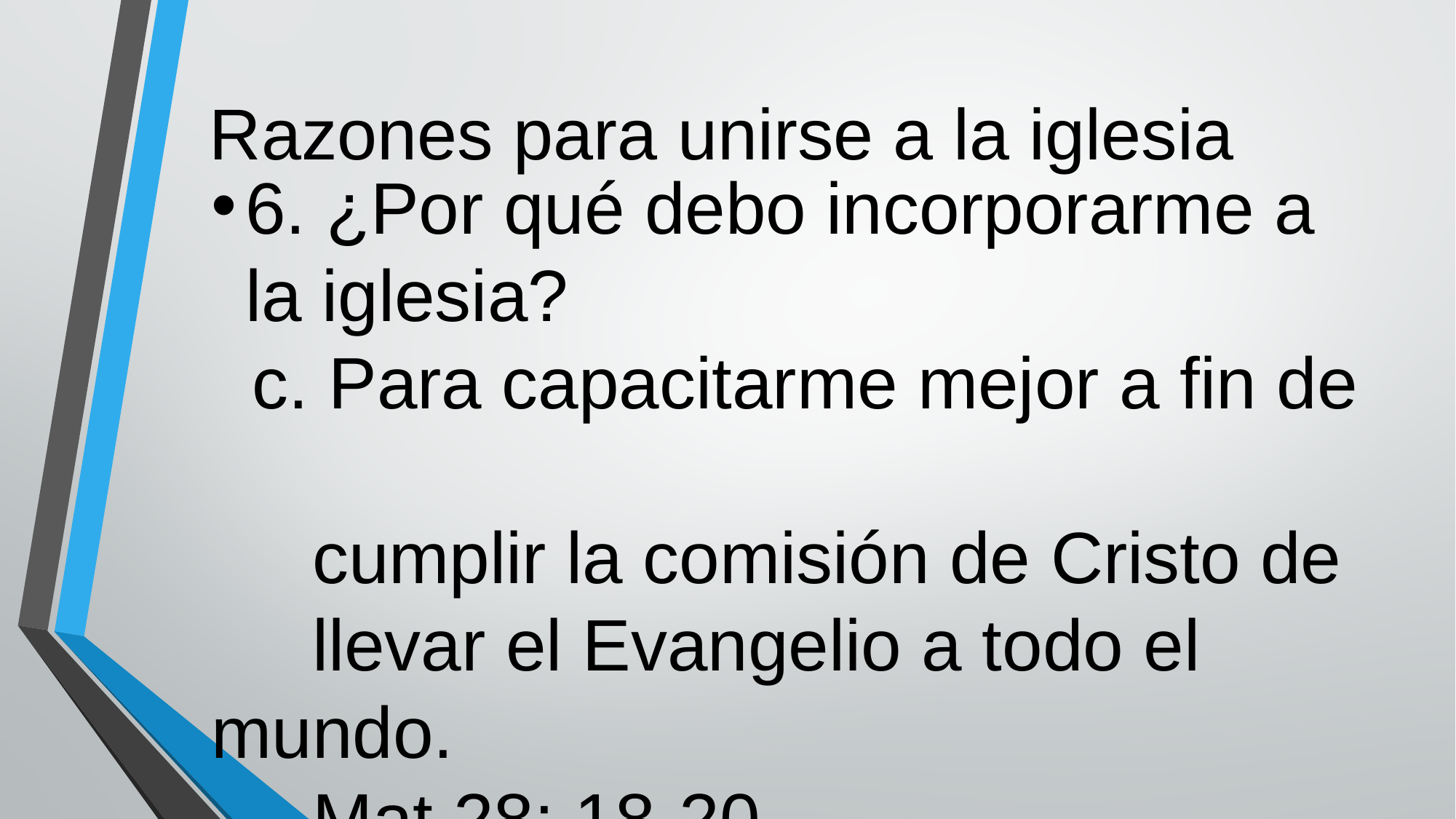

# Razones para unirse a la iglesia
6. ¿Por qué debo incorporarme a la iglesia?
  c. Para capacitarme mejor a fin de
     cumplir la comisión de Cristo de
     llevar el Evangelio a todo el mundo.
     Mat 28: 18-20.